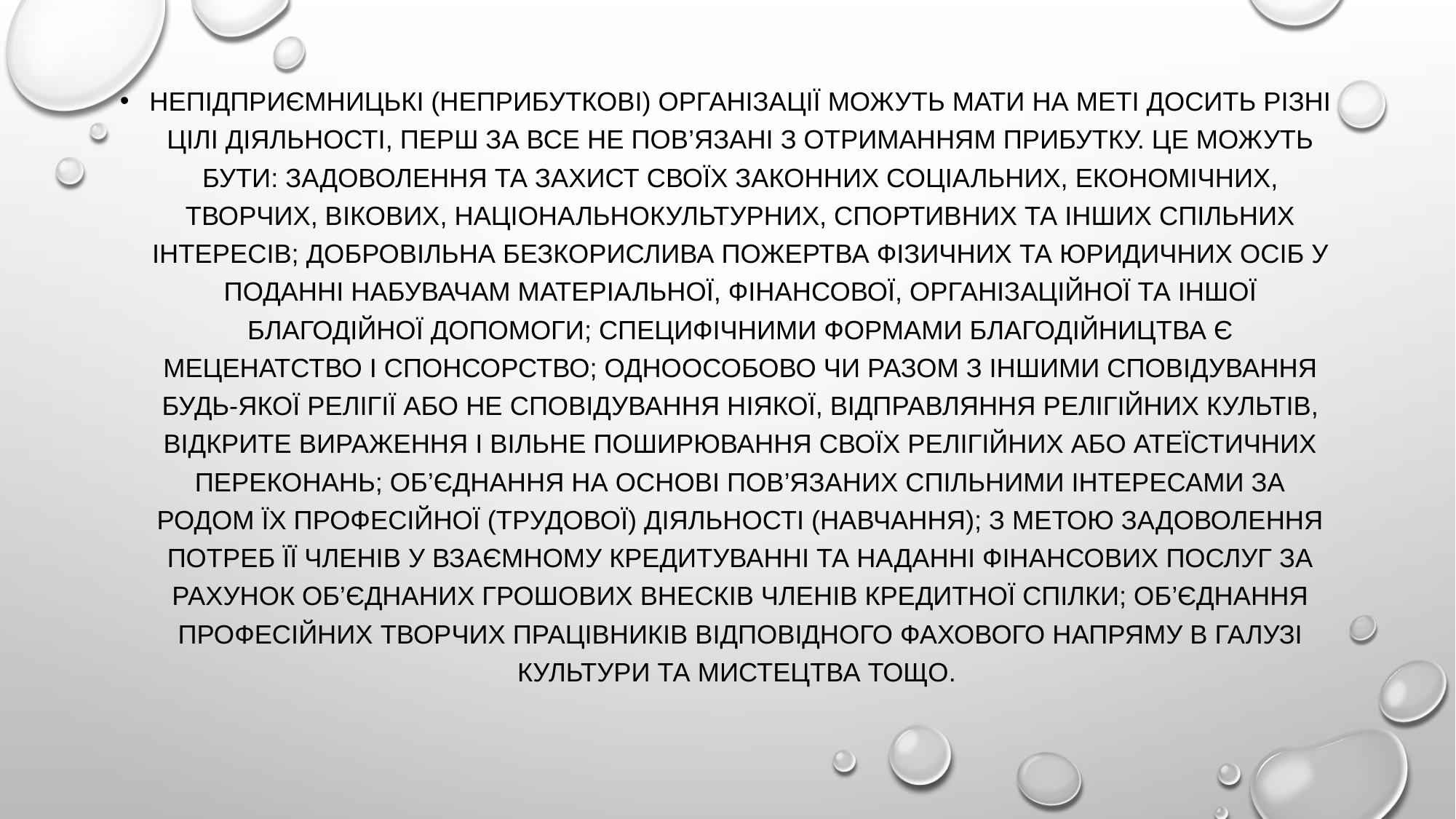

Непідприємницькі (неприбуткові) організації можуть мати на меті досить різні цілі діяльності, перш за все не пов’язані з отриманням прибутку. Це можуть бути: задоволення та захист своїх законних соціальних, економічних, творчих, вікових, національнокультурних, спортивних та інших спільних інтересів; добровільна безкорислива пожертва фізичних та юридичних осіб у поданні набувачам матеріальної, фінансової, організаційної та іншої благодійної допомоги; специфічними формами благодійництва є меценатство і спонсорство; одноособово чи разом з іншими сповідування будь-якої релігії або не сповідування ніякої, відправляння релігійних культів, відкрите вираження і вільне поширювання своїх релігійних або атеїстичних переконань; об’єднання на основі пов’язаних спільними інтересами за родом їх професійної (трудової) діяльності (навчання); з метою задоволення потреб її членів у взаємному кредитуванні та наданні фінансових послуг за рахунок об’єднаних грошових внесків членів кредитної спілки; об’єднання професійних творчих працівників відповідного фахового напряму в галузі культури та мистецтва тощо.